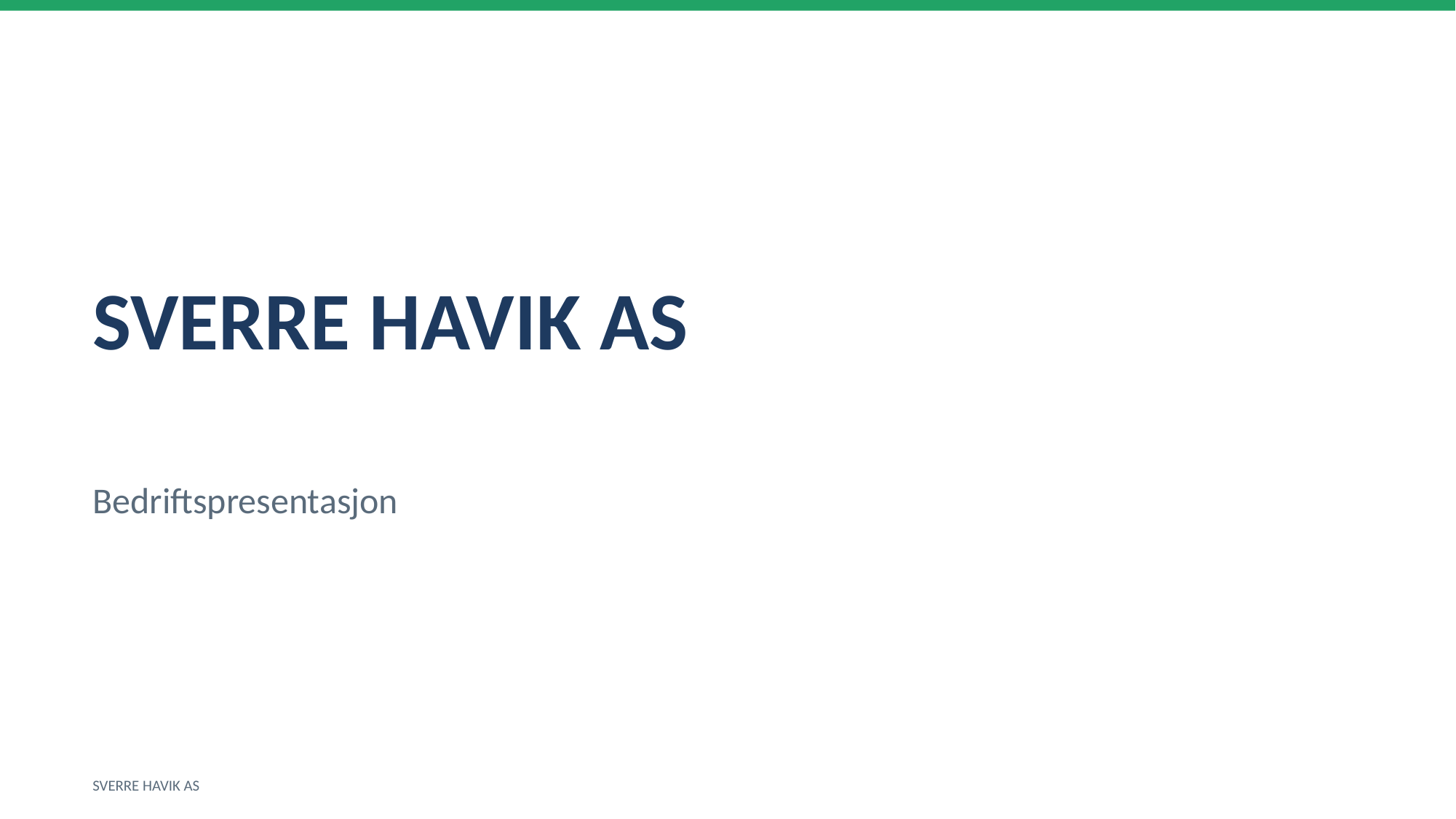

SVERRE HAVIK AS
Bedriftspresentasjon
SVERRE HAVIK AS